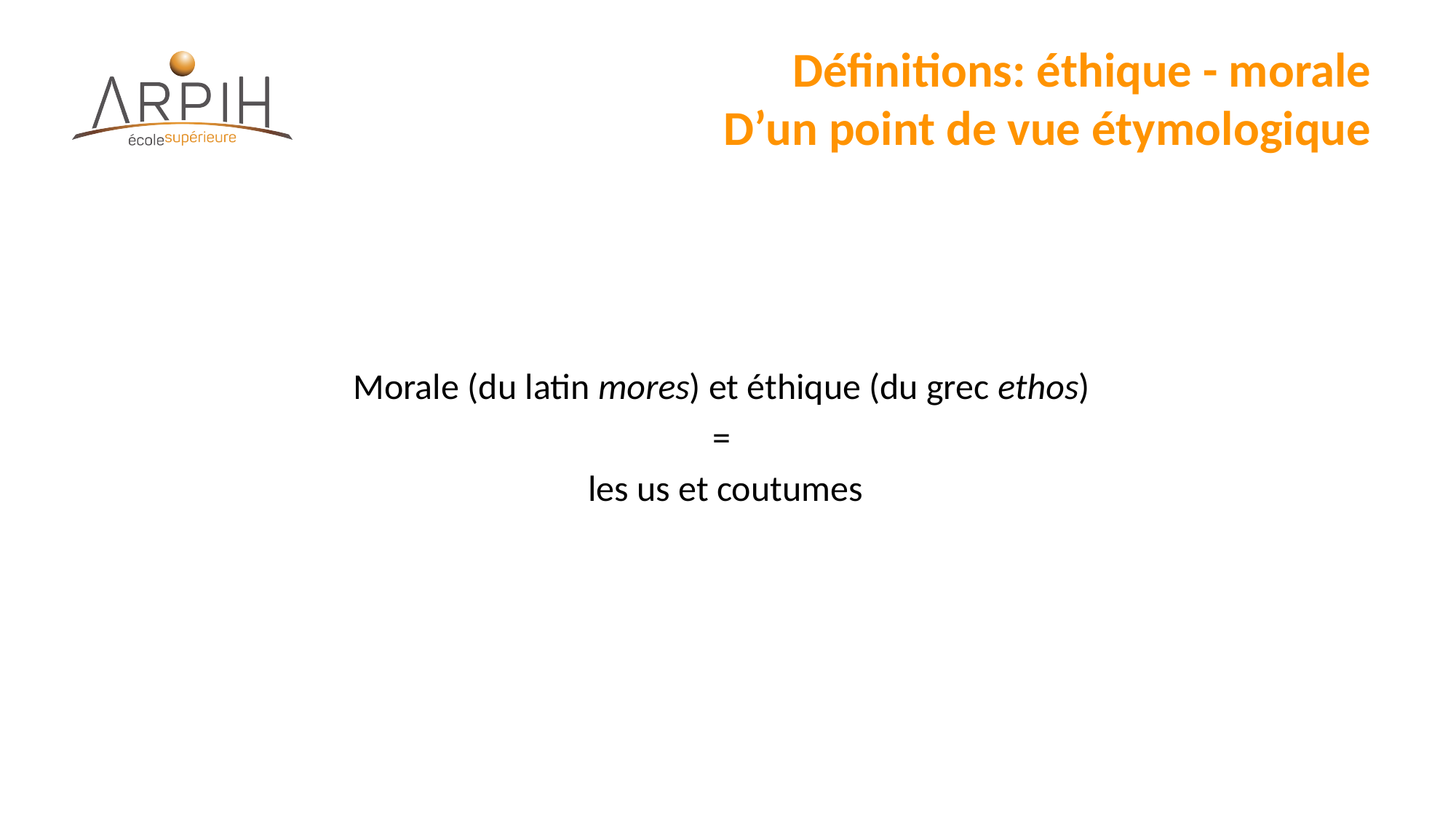

# Définitions: éthique - morale D’un point de vue étymologique
Morale (du latin mores) et éthique (du grec ethos)
=
les us et coutumes